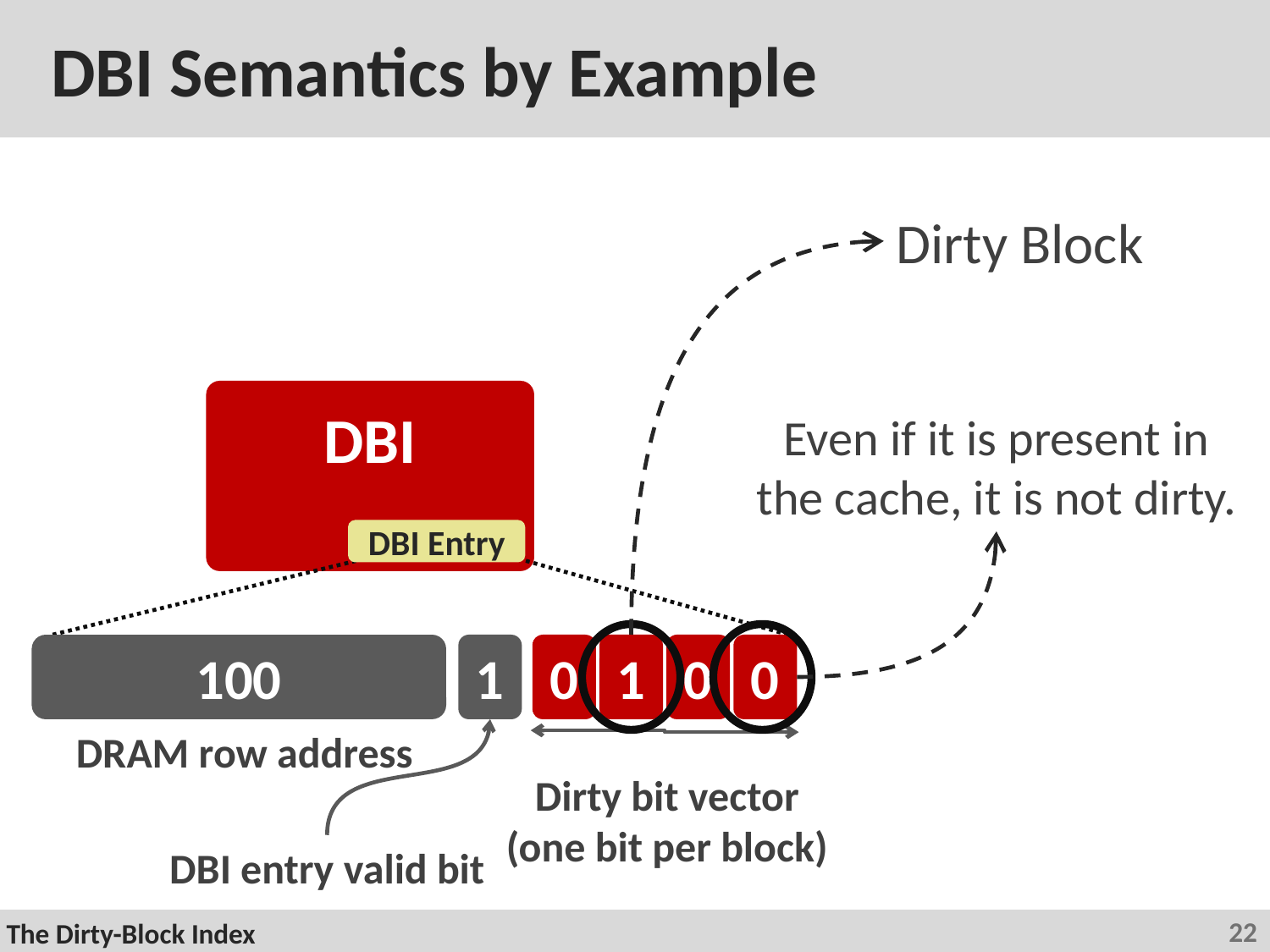

# DBI Semantics by Example
Dirty Block
DBI

Even if it is present in the cache, it is not dirty.
DBI Entry

100
1
DBI entry valid bit
0
1
0
0
DRAM row address
Dirty bit vector
(one bit per block)
22